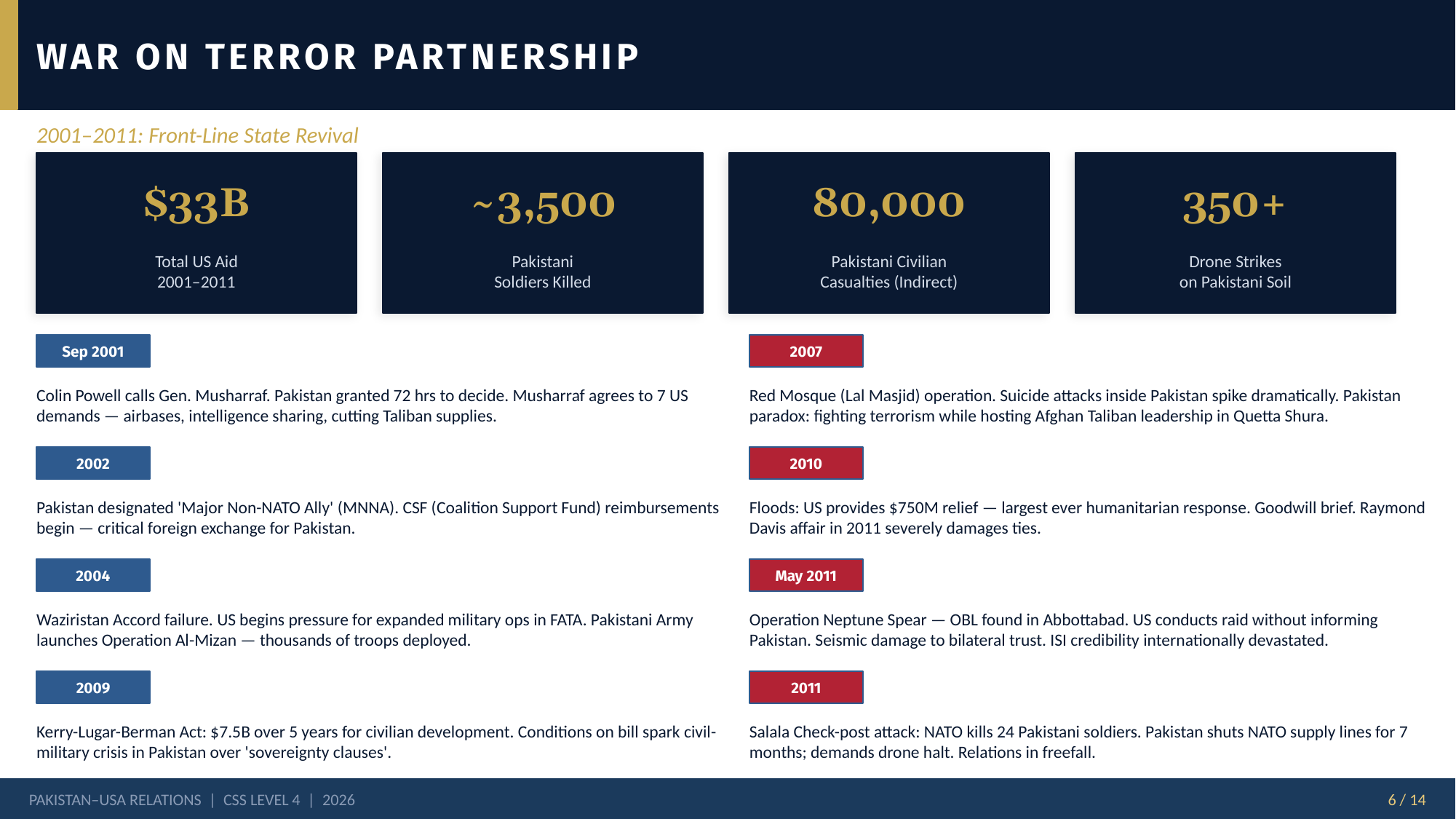

WAR ON TERROR PARTNERSHIP
2001–2011: Front-Line State Revival

$33B
~3,500
80,000
350+
Total US Aid
2001–2011
Pakistani
Soldiers Killed
Pakistani Civilian
Casualties (Indirect)
Drone Strikes
on Pakistani Soil

Sep 2001

2007
Colin Powell calls Gen. Musharraf. Pakistan granted 72 hrs to decide. Musharraf agrees to 7 US demands — airbases, intelligence sharing, cutting Taliban supplies.
Red Mosque (Lal Masjid) operation. Suicide attacks inside Pakistan spike dramatically. Pakistan paradox: fighting terrorism while hosting Afghan Taliban leadership in Quetta Shura.

2002

2010
Pakistan designated 'Major Non-NATO Ally' (MNNA). CSF (Coalition Support Fund) reimbursements begin — critical foreign exchange for Pakistan.
Floods: US provides $750M relief — largest ever humanitarian response. Goodwill brief. Raymond Davis affair in 2011 severely damages ties.

2004

May 2011
Waziristan Accord failure. US begins pressure for expanded military ops in FATA. Pakistani Army launches Operation Al-Mizan — thousands of troops deployed.
Operation Neptune Spear — OBL found in Abbottabad. US conducts raid without informing Pakistan. Seismic damage to bilateral trust. ISI credibility internationally devastated.

2009

2011
Kerry-Lugar-Berman Act: $7.5B over 5 years for civilian development. Conditions on bill spark civil-military crisis in Pakistan over 'sovereignty clauses'.
Salala Check-post attack: NATO kills 24 Pakistani soldiers. Pakistan shuts NATO supply lines for 7 months; demands drone halt. Relations in freefall.

PAKISTAN–USA RELATIONS  |  CSS LEVEL 4  |  2026
6 / 14